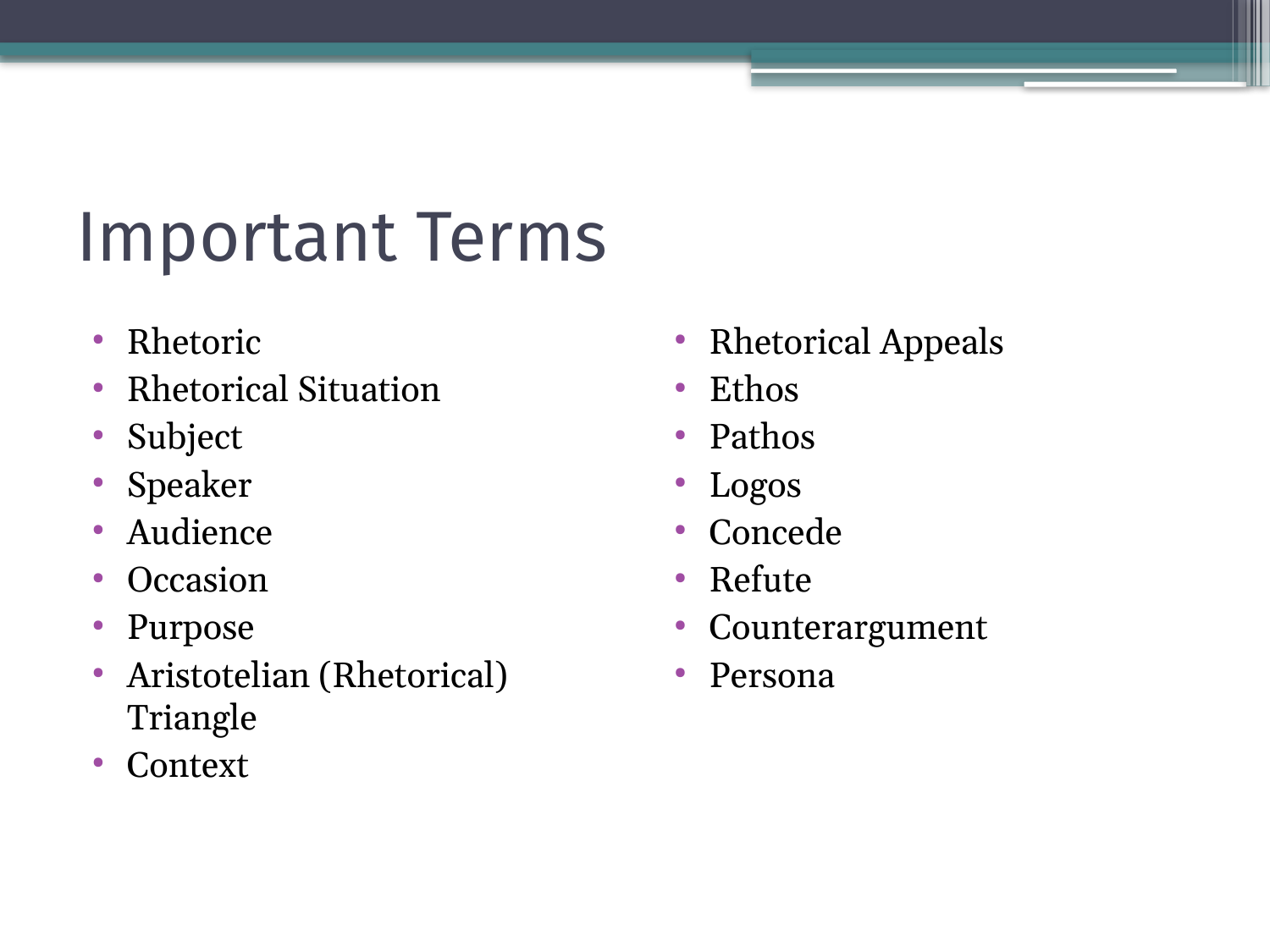

# Important Terms
Rhetoric
Rhetorical Situation
Subject
Speaker
Audience
Occasion
Purpose
Aristotelian (Rhetorical) Triangle
Context

Rhetorical Appeals
Ethos
Pathos
Logos
Concede
Refute
Counterargument
Persona